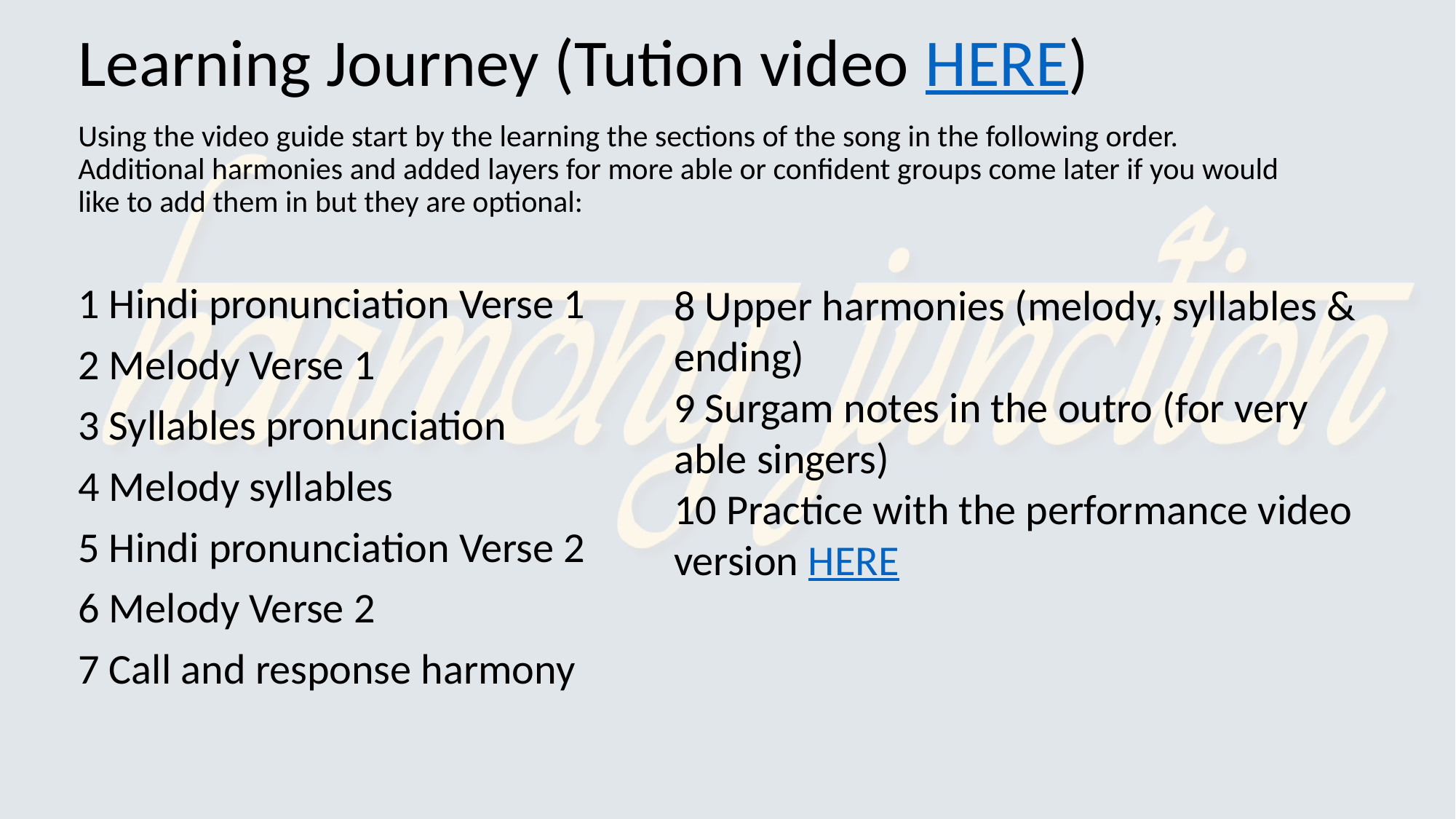

# Learning Journey (Tution video HERE)
Using the video guide start by the learning the sections of the song in the following order.  Additional harmonies and added layers for more able or confident groups come later if you would like to add them in but they are optional:

1 Hindi pronunciation Verse 1
2 Melody Verse 1
3 Syllables pronunciation
4 Melody syllables
5 Hindi pronunciation Verse 2
6 Melody Verse 2
7 Call and response harmony
8 Upper harmonies (melody, syllables & ending)
9 Surgam notes in the outro (for very able singers)
10 Practice with the performance video version HERE